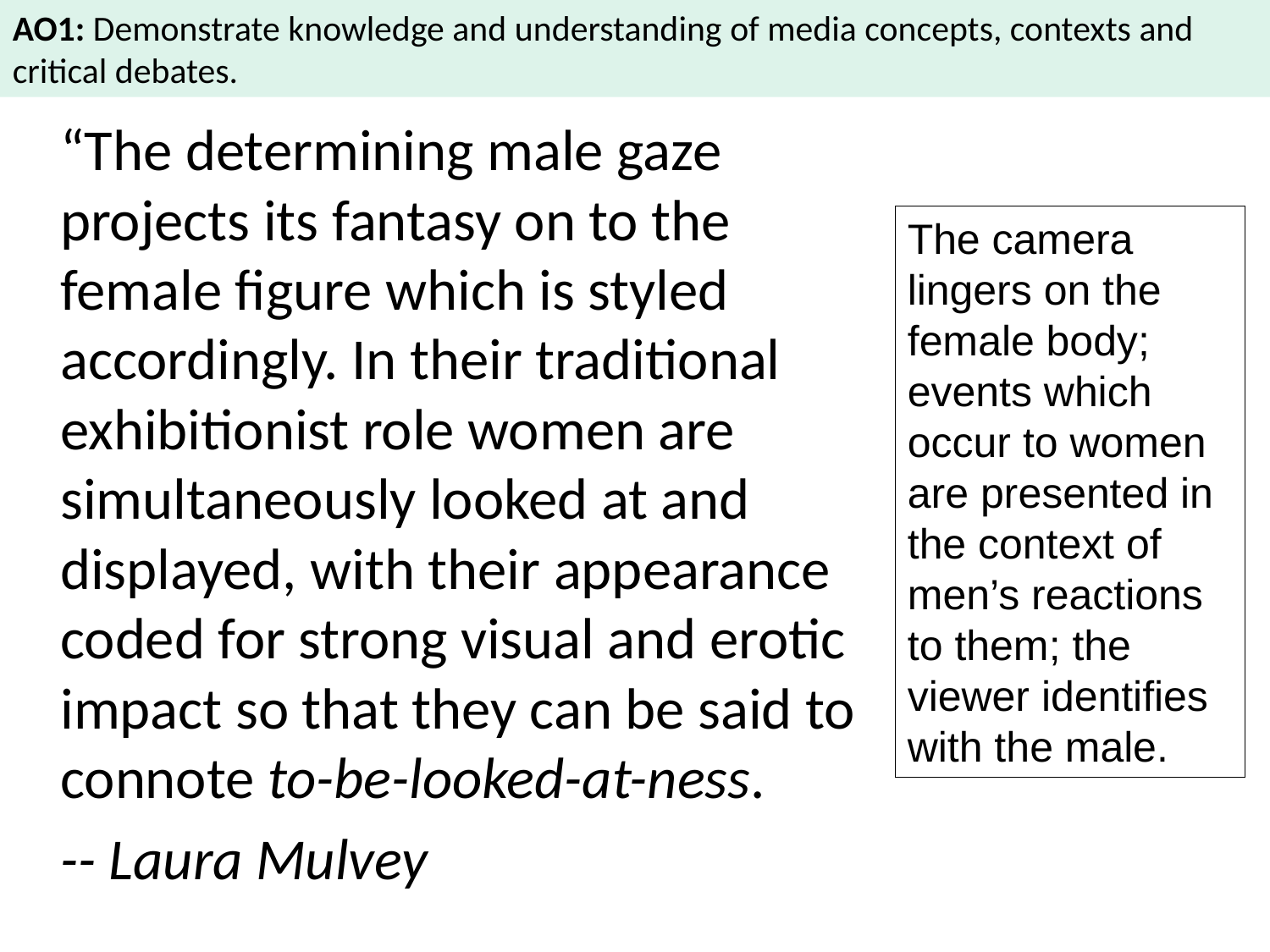

AO1: Demonstrate knowledge and understanding of media concepts, contexts and critical debates.
	“The determining male gaze projects its fantasy on to the female figure which is styled accordingly. In their traditional exhibitionist role women are simultaneously looked at and displayed, with their appearance coded for strong visual and erotic impact so that they can be said to connote to-be-looked-at-ness.
	-- Laura Mulvey

The camera lingers on the female body; events which occur to women are presented in the context of men’s reactions to them; the viewer identifies with the male.